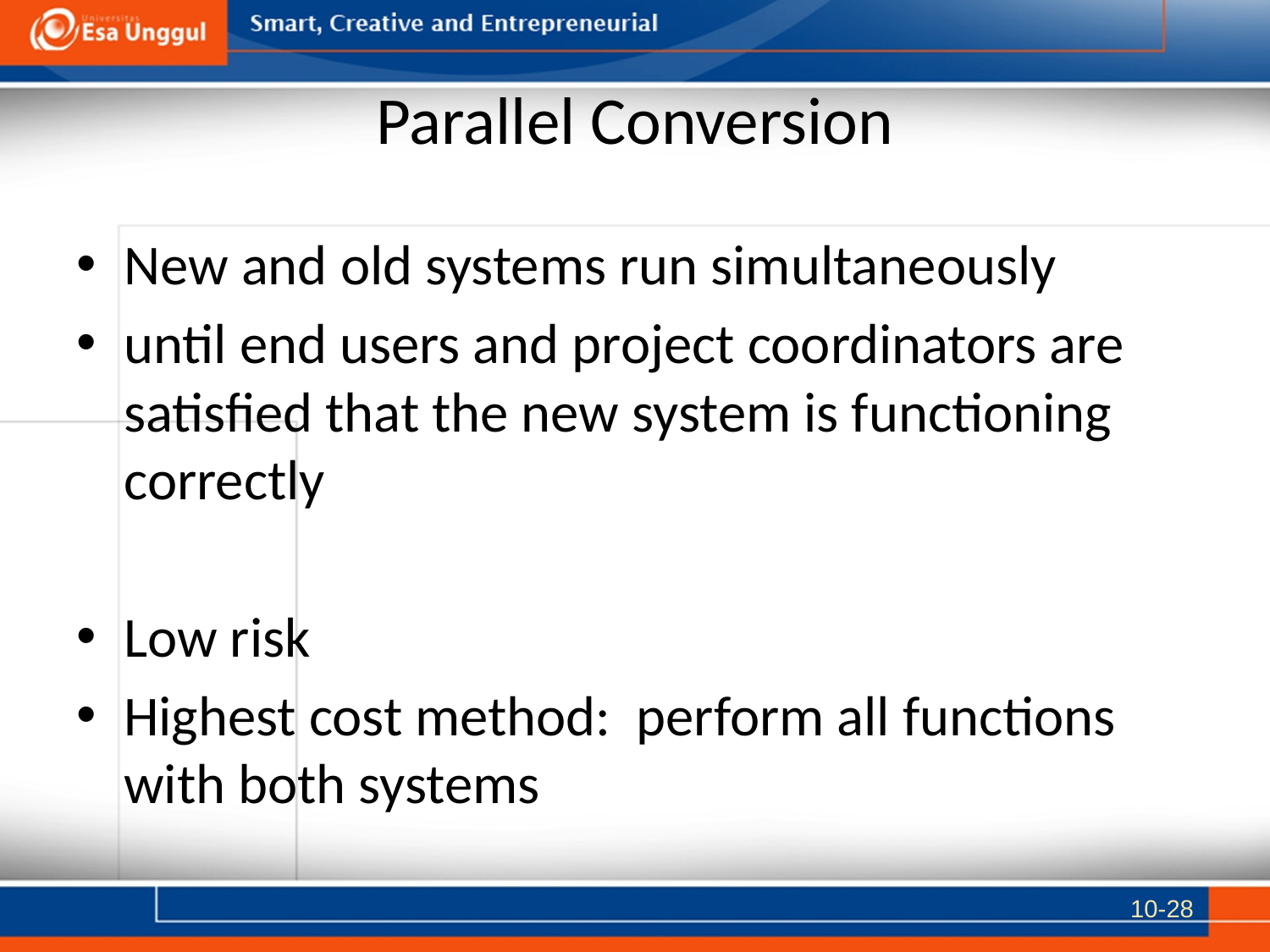

# Parallel Conversion
New and old systems run simultaneously
until end users and project coordinators are satisfied that the new system is functioning correctly

Low risk
Highest cost method:  perform all functions with both systems

10-28